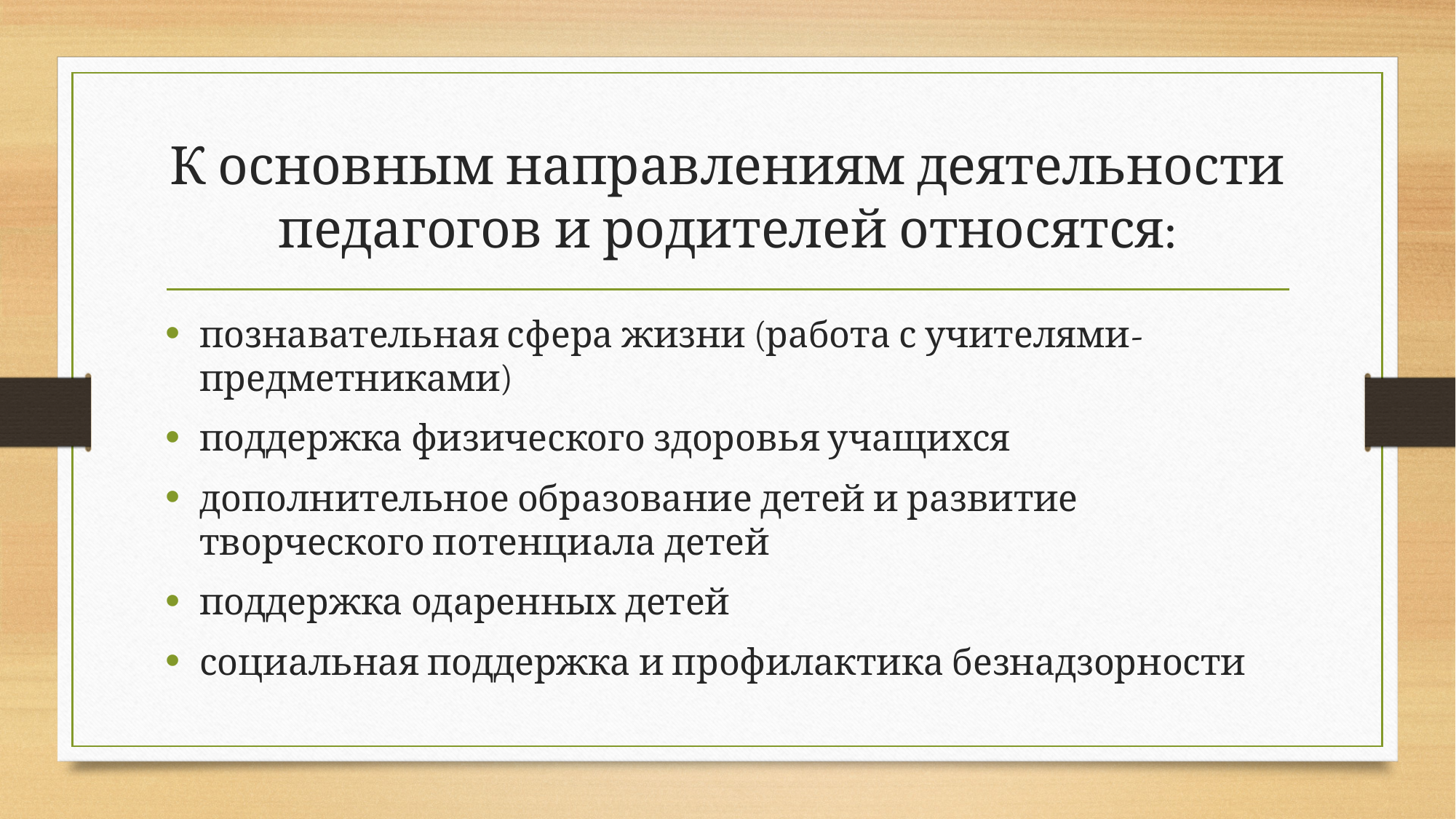

# К основным направлениям деятельности педагогов и родителей относятся:
познавательная сфера жизни (работа с учителями-предметниками)
поддержка физического здоровья учащихся
дополнительное образование детей и развитие творческого потенциала детей
поддержка одаренных детей
социальная поддержка и профилактика безнадзорности